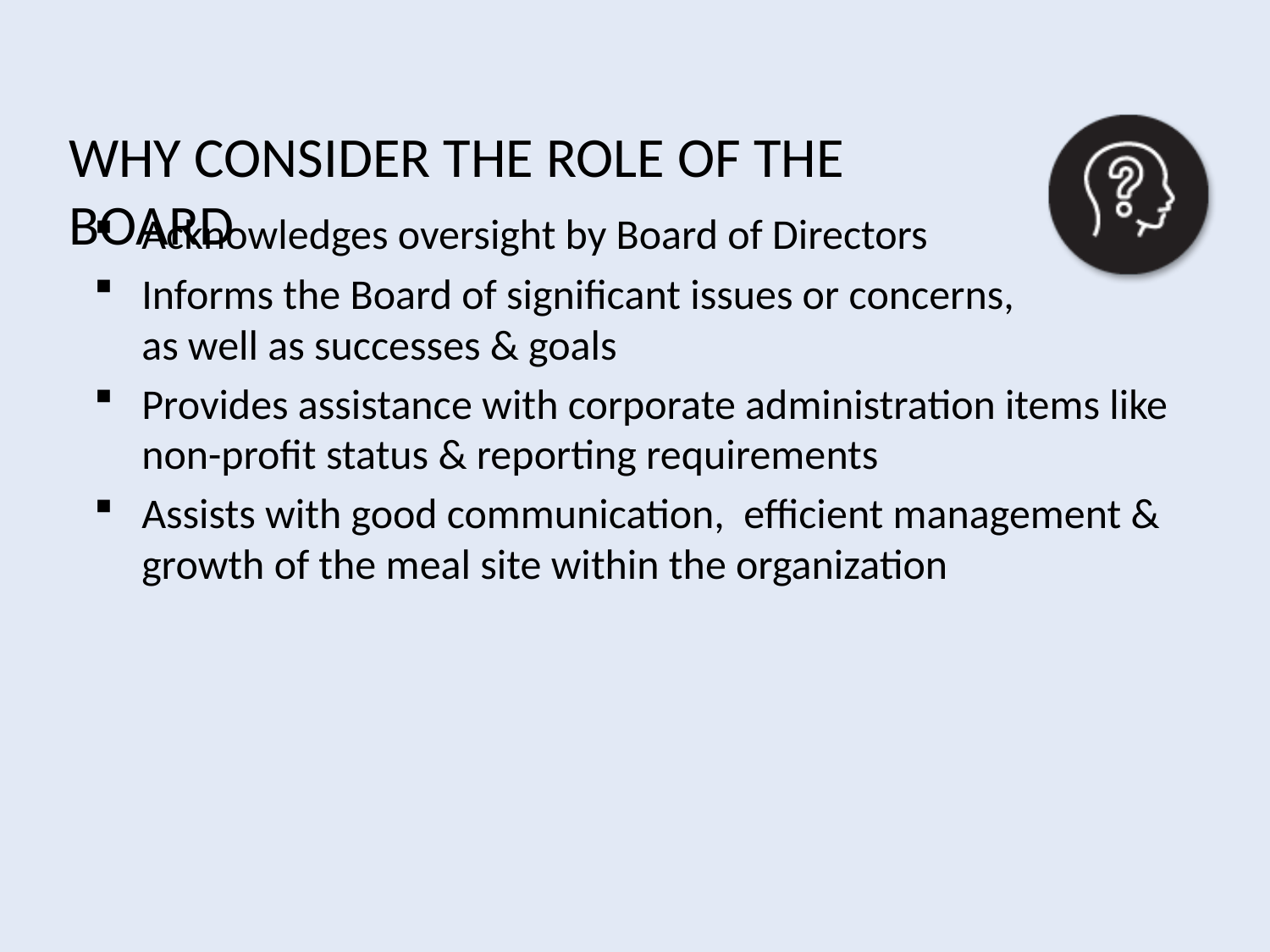

# Why Consider the role of the Board
Acknowledges oversight by Board of Directors
Informs the Board of significant issues or concerns,
as well as successes & goals
Provides assistance with corporate administration items like
non-profit status & reporting requirements
Assists with good communication,  efficient management & growth of the meal site within the organization